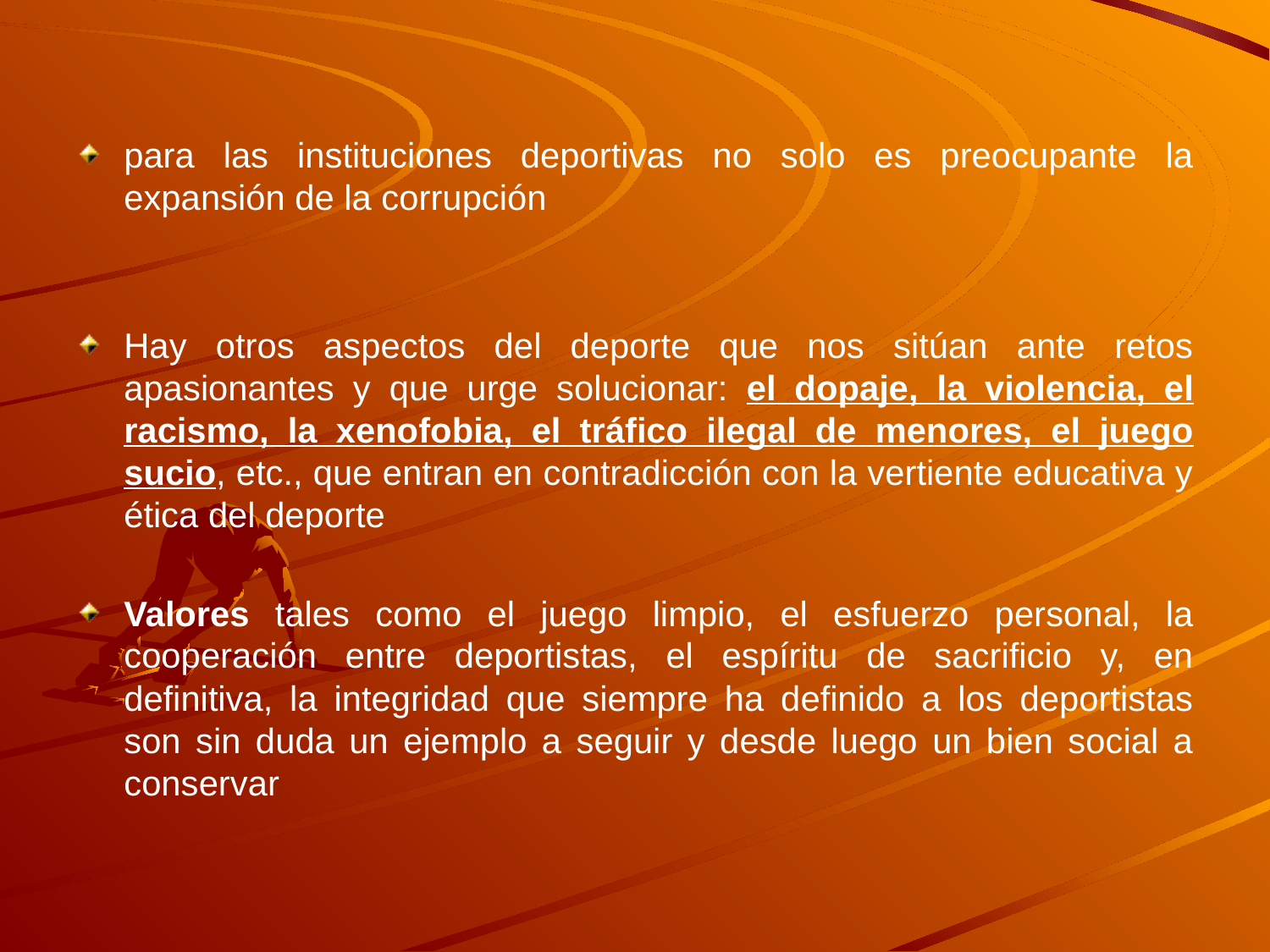

para las instituciones deportivas no solo es preocupante la expansión de la corrupción

Hay otros aspectos del deporte que nos sitúan ante retos apasionantes y que urge solucionar: el dopaje, la violencia, el racismo, la xenofobia, el tráfico ilegal de menores, el juego sucio, etc., que entran en contradicción con la vertiente educativa y ética del deporte

Valores tales como el juego limpio, el esfuerzo personal, la cooperación entre deportistas, el espíritu de sacrificio y, en definitiva, la integridad que siempre ha definido a los deportistas son sin duda un ejemplo a seguir y desde luego un bien social a conservar